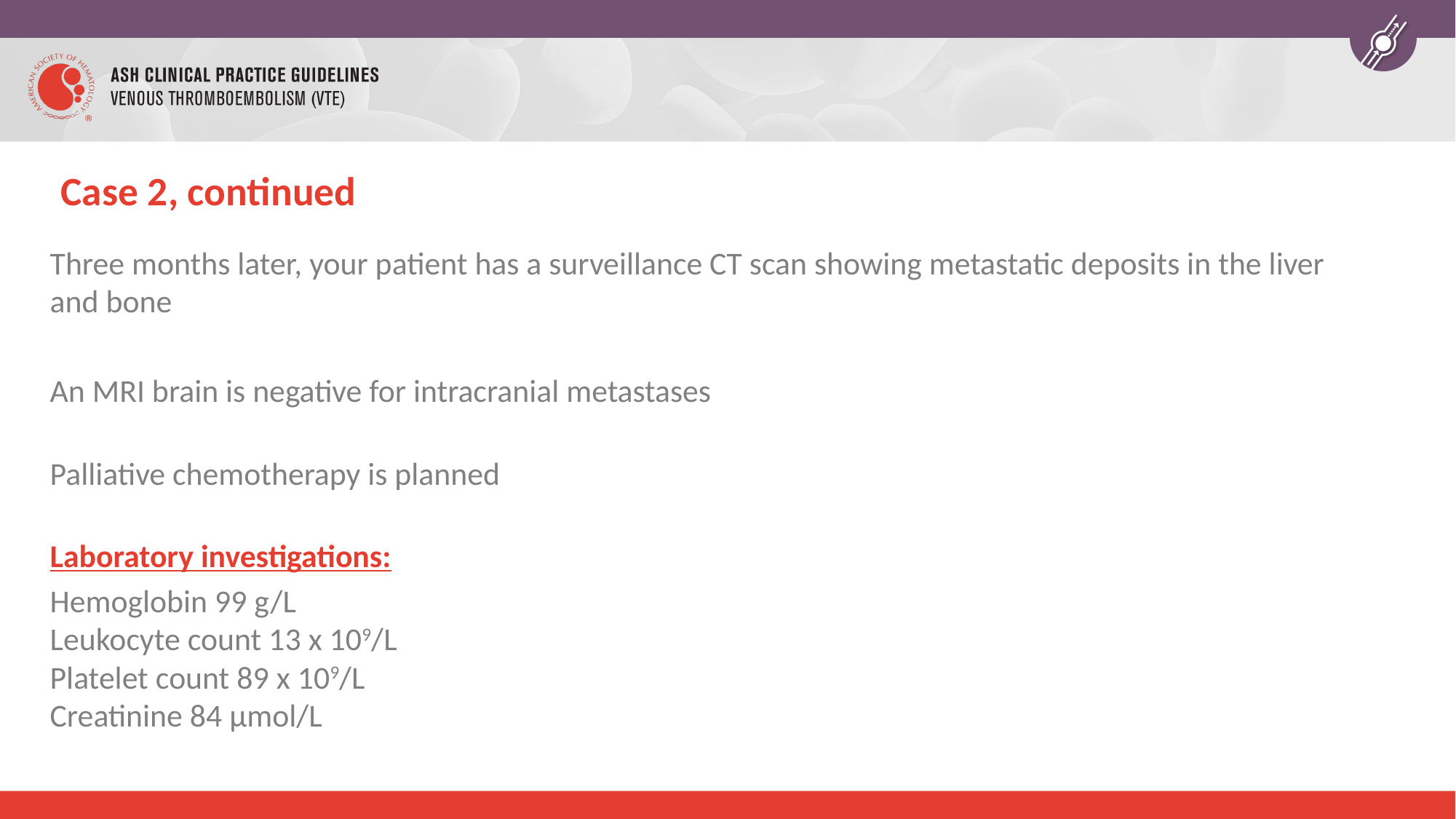

# Case 2, continued
Three months later, your patient has a surveillance CT scan showing metastatic deposits in the liver and bone

An MRI brain is negative for intracranial metastases
Palliative chemotherapy is planned
Laboratory investigations:
Hemoglobin 99 g/L
Leukocyte count 13 x 109/L
Platelet count 89 x 109/L
Creatinine 84 µmol/L